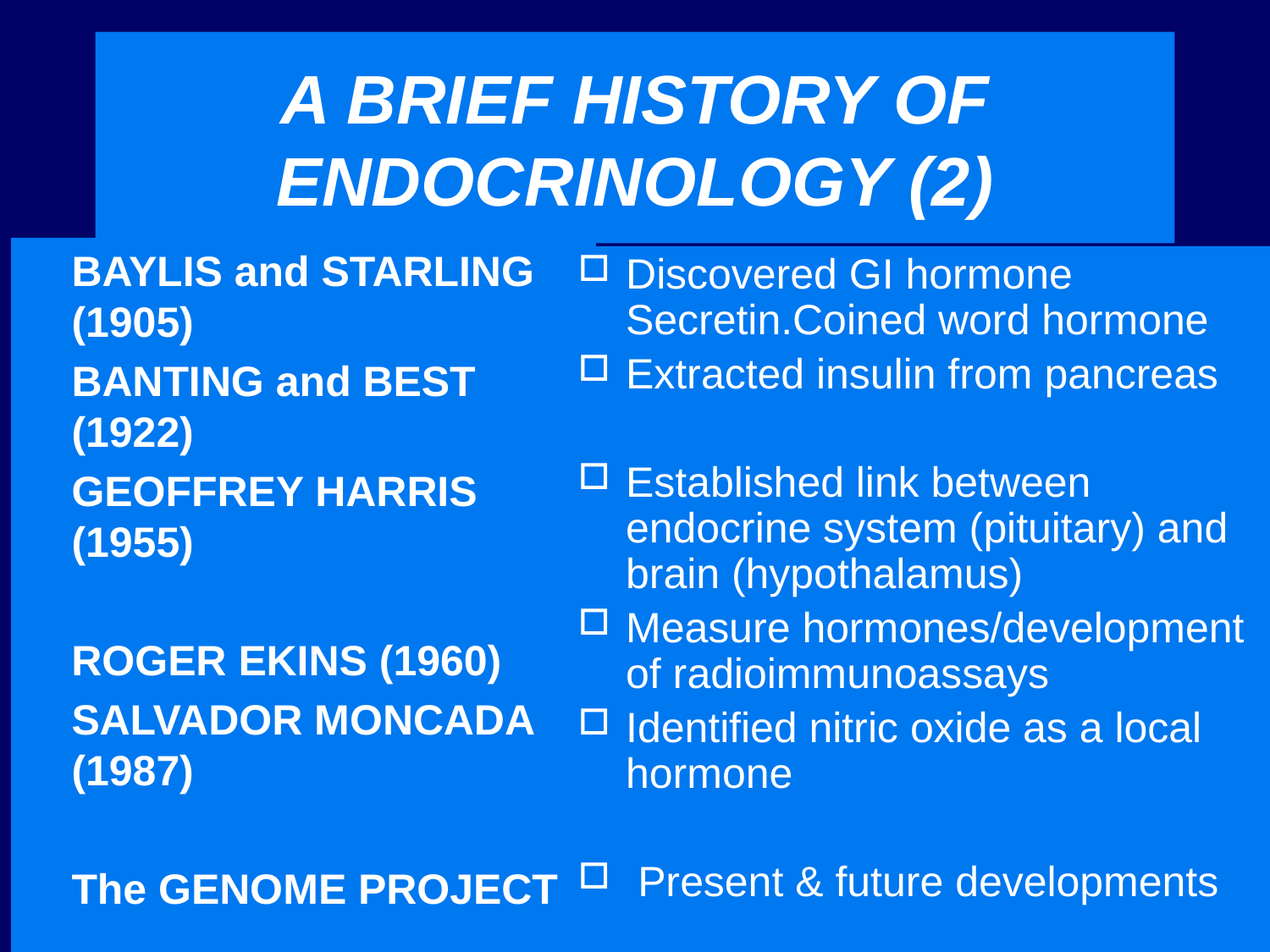

# A BRIEF HISTORY OF ENDOCRINOLOGY (2)
BAYLIS and STARLING (1905)
BANTING and BEST (1922)
GEOFFREY HARRIS (1955)

    ROGER EKINS (1960)
SALVADOR MONCADA (1987)

The GENOME PROJECT
Discovered GI hormone Secretin.Coined word hormone
Extracted insulin from pancreas

Established link between endocrine system (pituitary) and brain (hypothalamus)
Measure hormones/development of radioimmunoassays
Identified nitric oxide as a local hormone

 Present & future developments